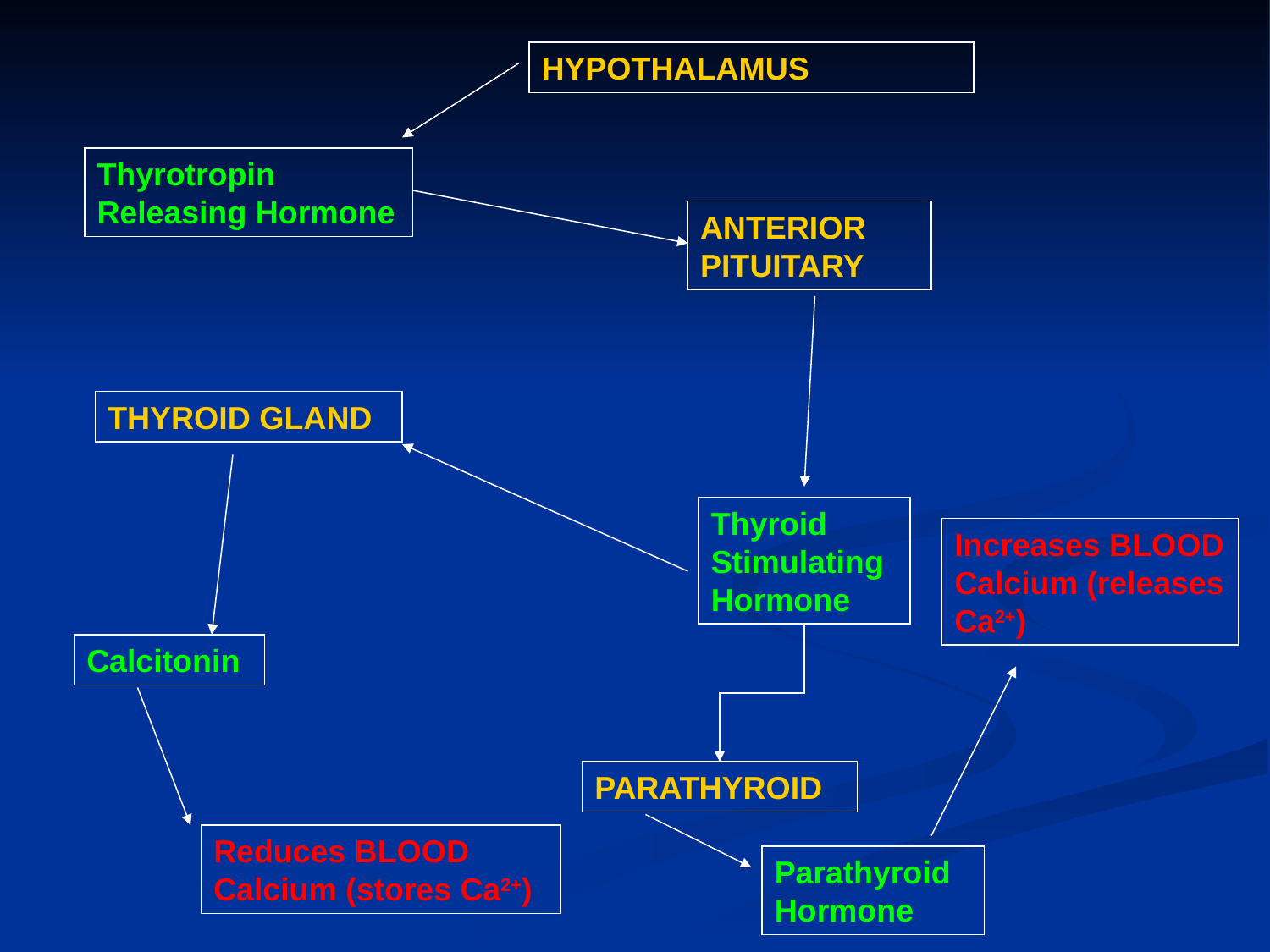

HYPOTHALAMUS

Thyrotropin Releasing Hormone

ANTERIOR PITUITARY

THYROID GLAND

Thyroid Stimulating Hormone
Increases BLOOD Calcium (releases Ca2+)
Calcitonin

PARATHYROID

Reduces BLOOD Calcium (stores Ca2+)
Parathyroid Hormone